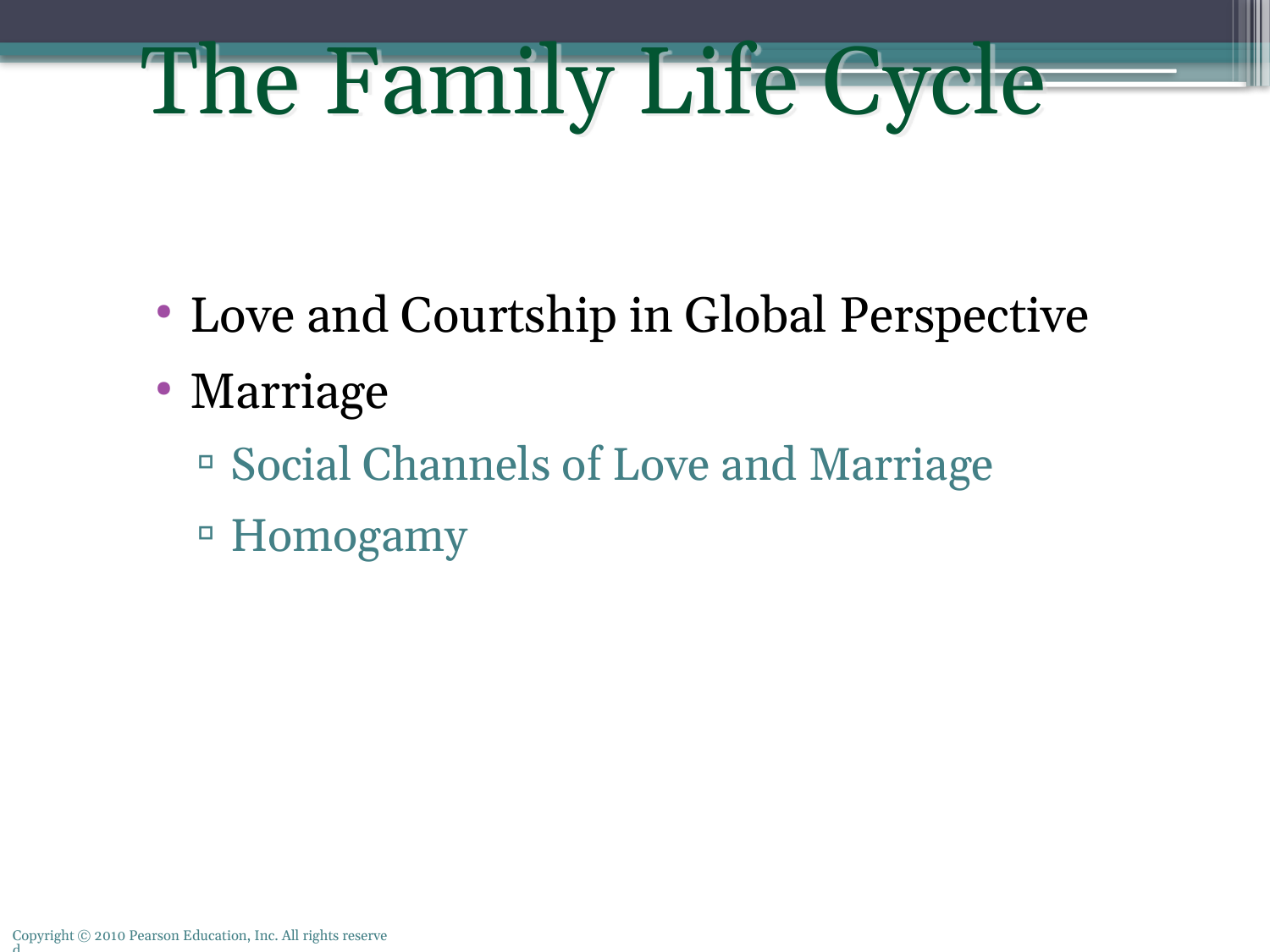

The Family Life Cycle
Love and Courtship in Global Perspective
Marriage
Social Channels of Love and Marriage
Homogamy
Copyright © 2010 Pearson Education, Inc. All rights reserved.
56